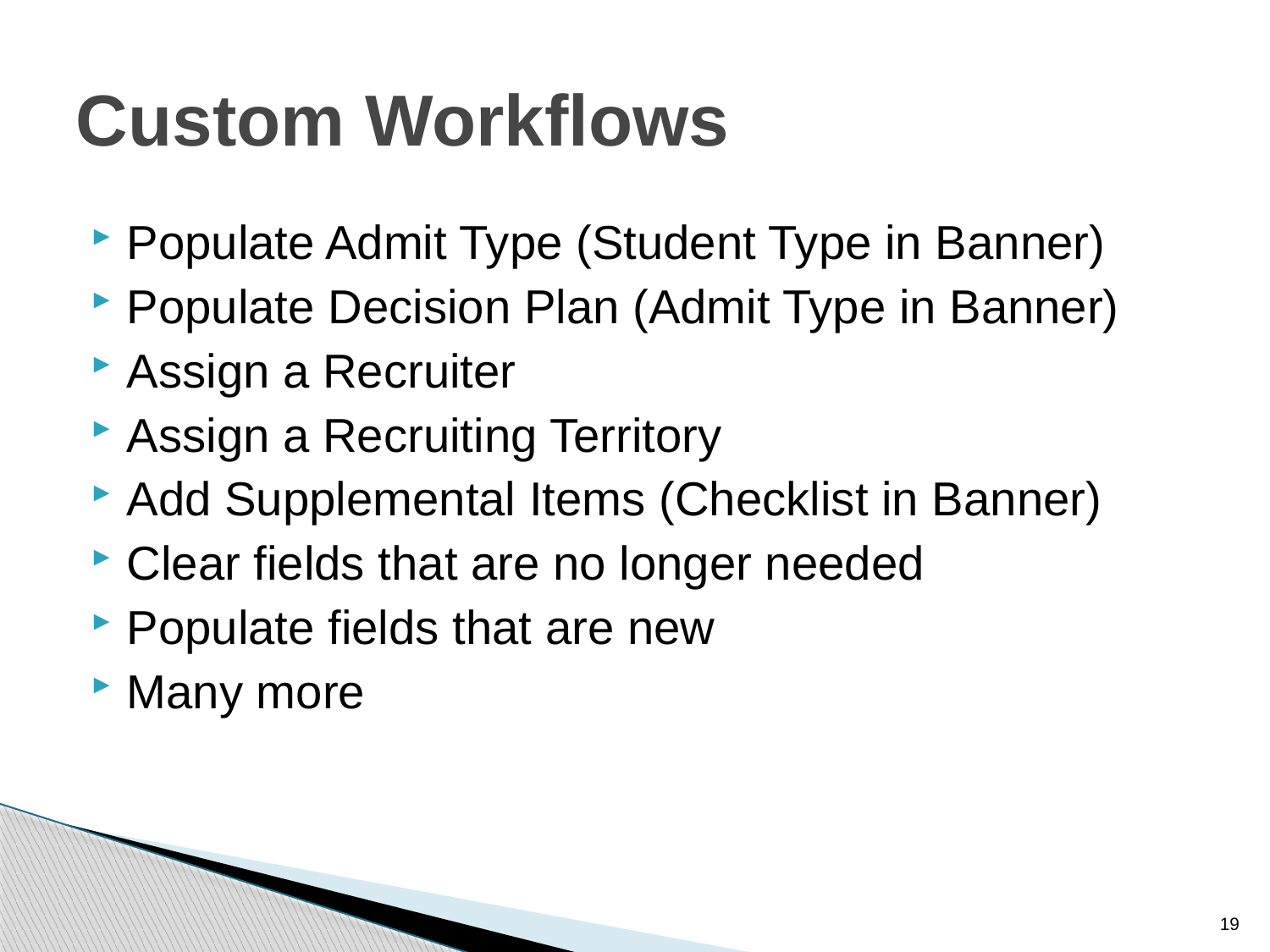

# Custom Workflows
Populate Admit Type (Student Type in Banner)
Populate Decision Plan (Admit Type in Banner)
Assign a Recruiter
Assign a Recruiting Territory
Add Supplemental Items (Checklist in Banner)
Clear fields that are no longer needed
Populate fields that are new
Many more

19